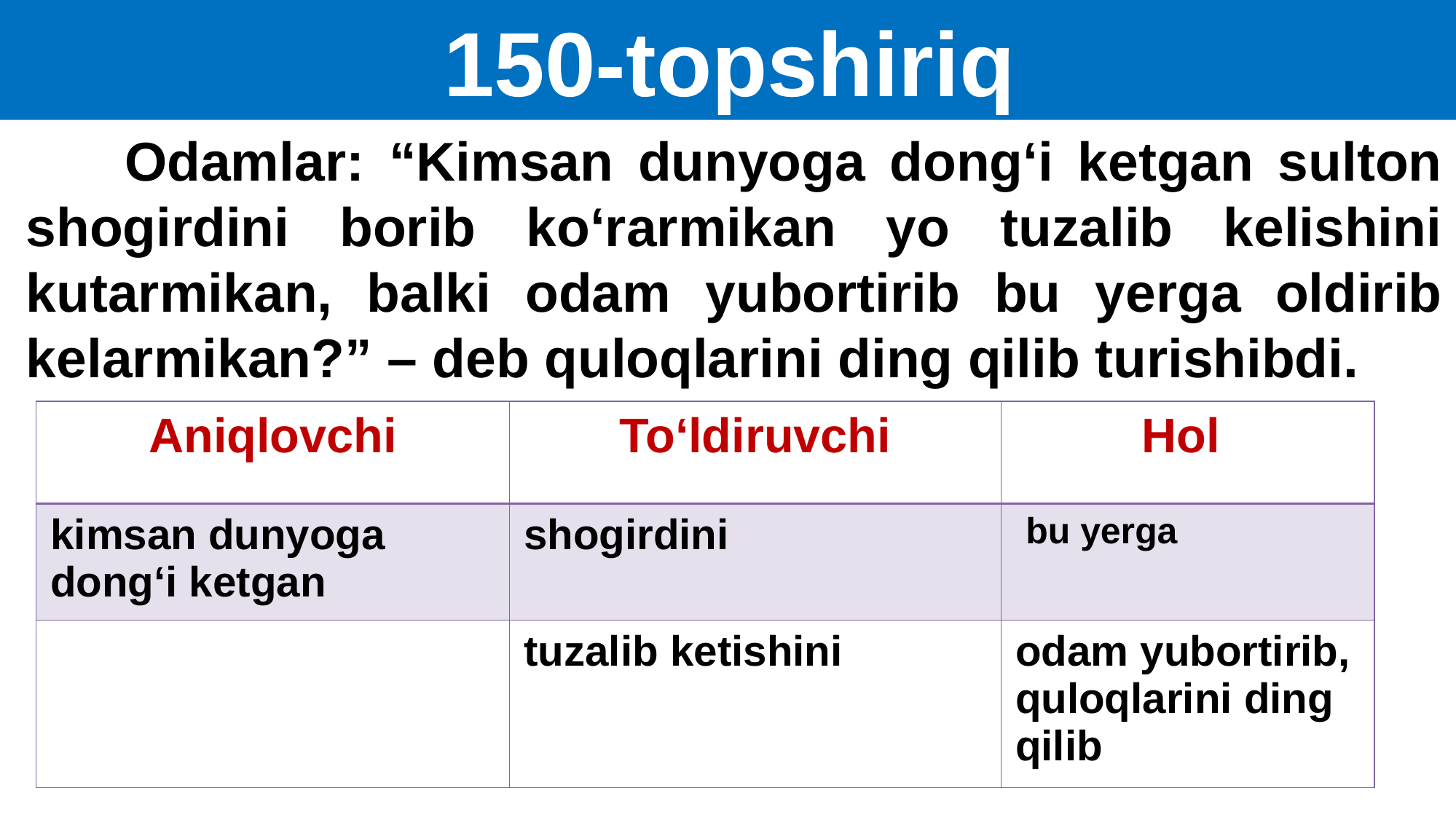

150-topshiriq
    Odamlar: “Kimsan dunyoga dong‘i ketgan sulton shogirdini borib ko‘rarmikan yo tuzalib kelishini kutarmikan, balki odam yubortirib bu yerga oldirib kelarmikan?” – deb quloqlarini ding qilib turishibdi.
| Aniqlovchi | To‘ldiruvchi | Hol |
| --- | --- | --- |
| kimsan dunyoga dong‘i ketgan | shogirdini | bu yerga |
|  | tuzalib ketishini | odam yubortirib, quloqlarini ding qilib |